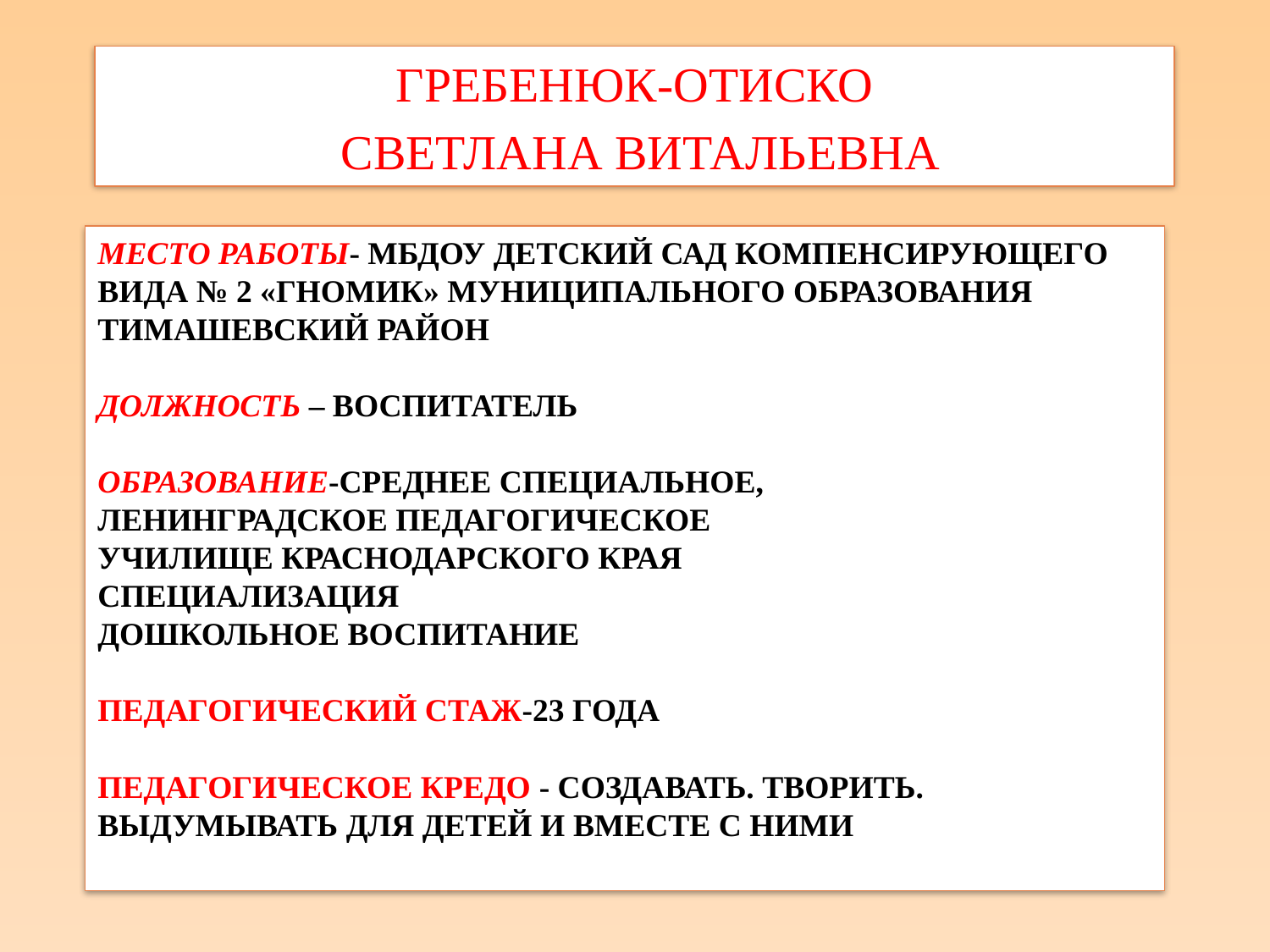

ГРЕБЕНЮК-ОТИСКО
 СВЕТЛАНА ВИТАЛЬЕВНА
# Место работы- МБДОУ детский сад компенсирующего вида № 2 «Гномик» муниципального образования Тимашевский район Должность – Воспитатель ОБРАЗОВАНИЕ-Среднее специальное, Ленинградское педагогическое училище Краснодарского края специализация Дошкольное воспитание ПЕДАГОГИЧЕСКИЙ СТАЖ-23 года Педагогическое кредо - СОЗДАВАТЬ. ТВОРИТЬ. Выдумывать для детей и вместе с ними